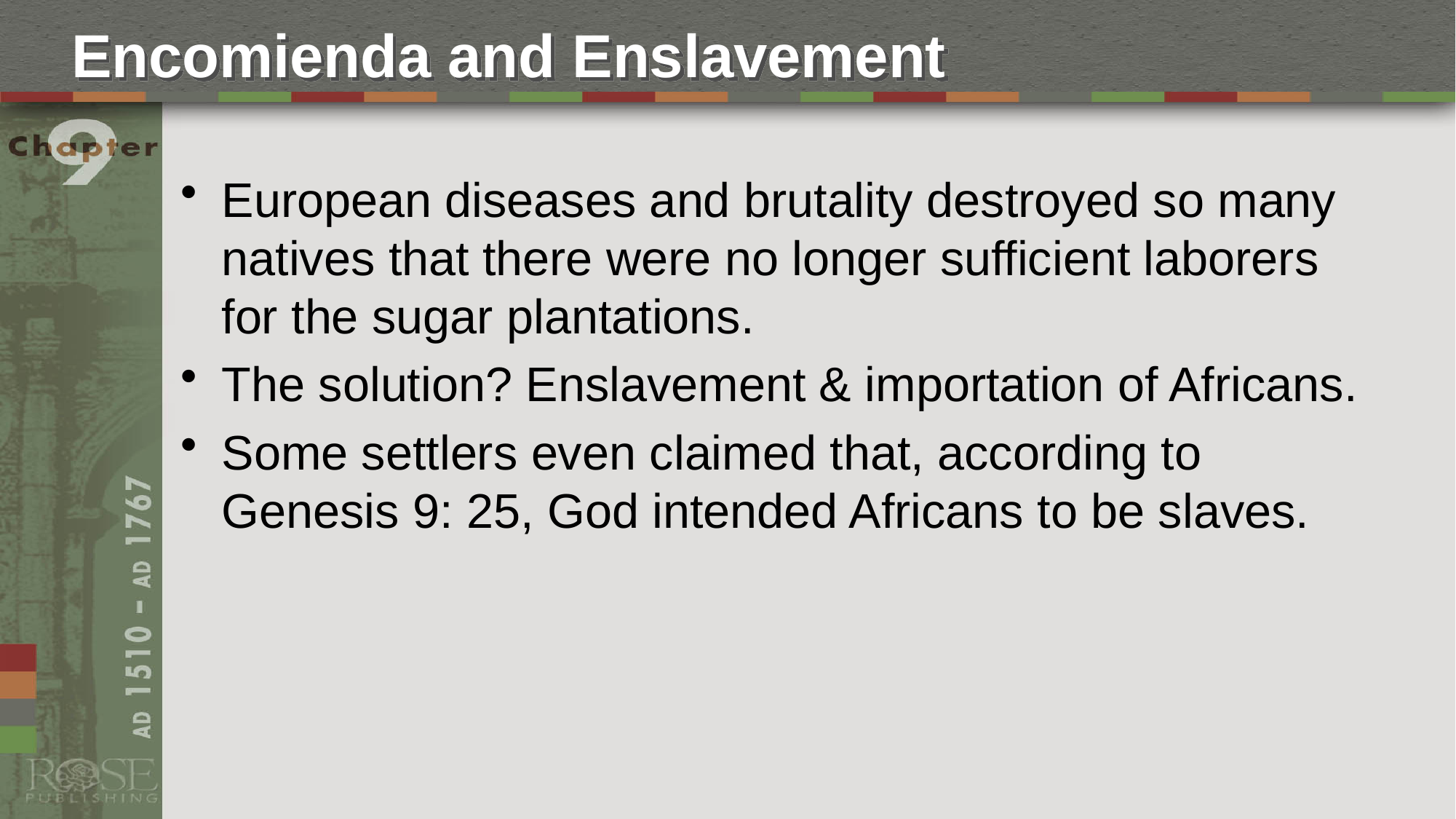

# Encomienda and Enslavement
European diseases and brutality destroyed so many natives that there were no longer sufficient laborers for the sugar plantations.
The solution? Enslavement & importation of Africans.
Some settlers even claimed that, according to Genesis 9: 25, God intended Africans to be slaves.